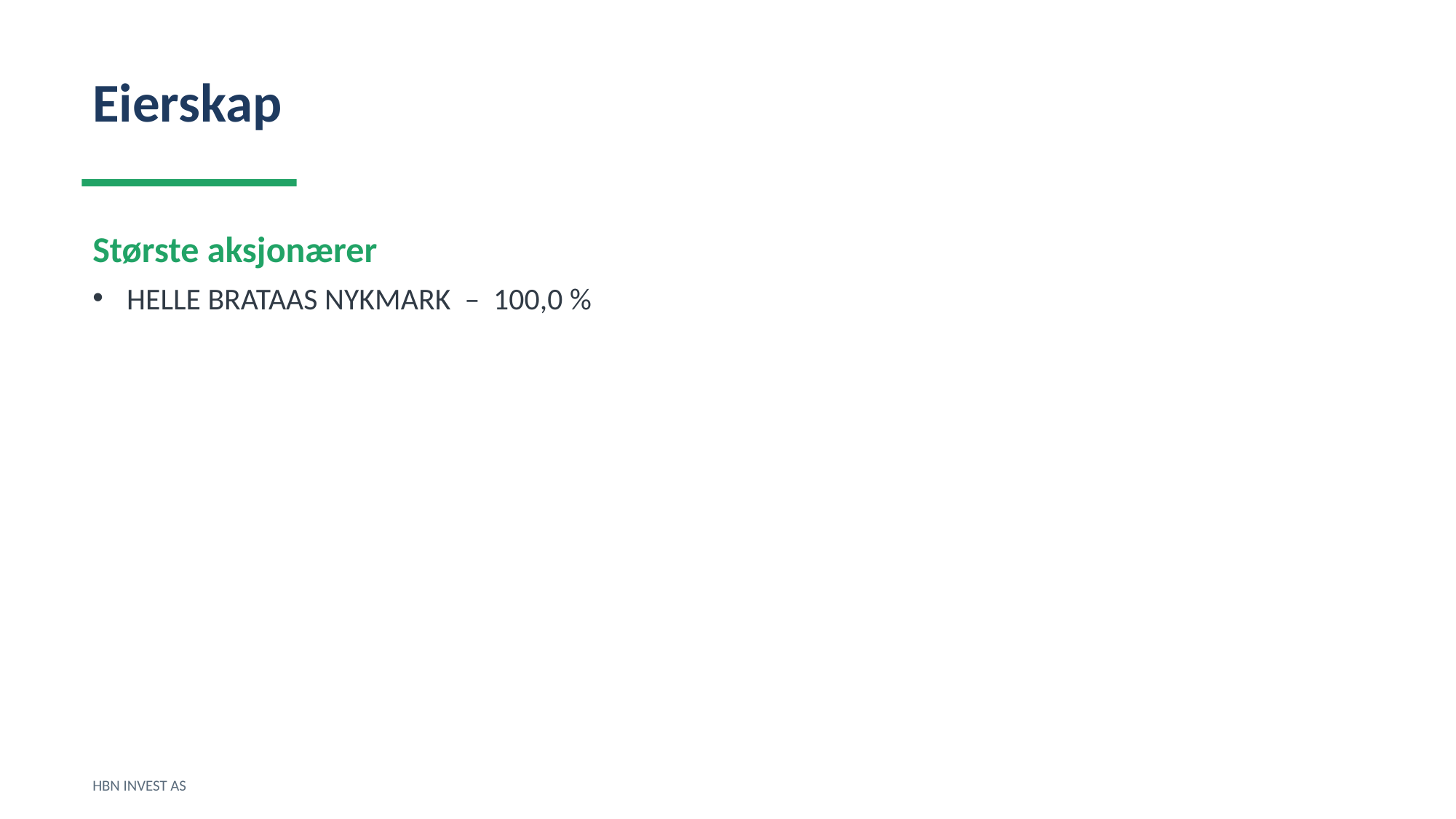

Eierskap

Største aksjonærer
HELLE BRATAAS NYKMARK  –  100,0 %
HBN INVEST AS